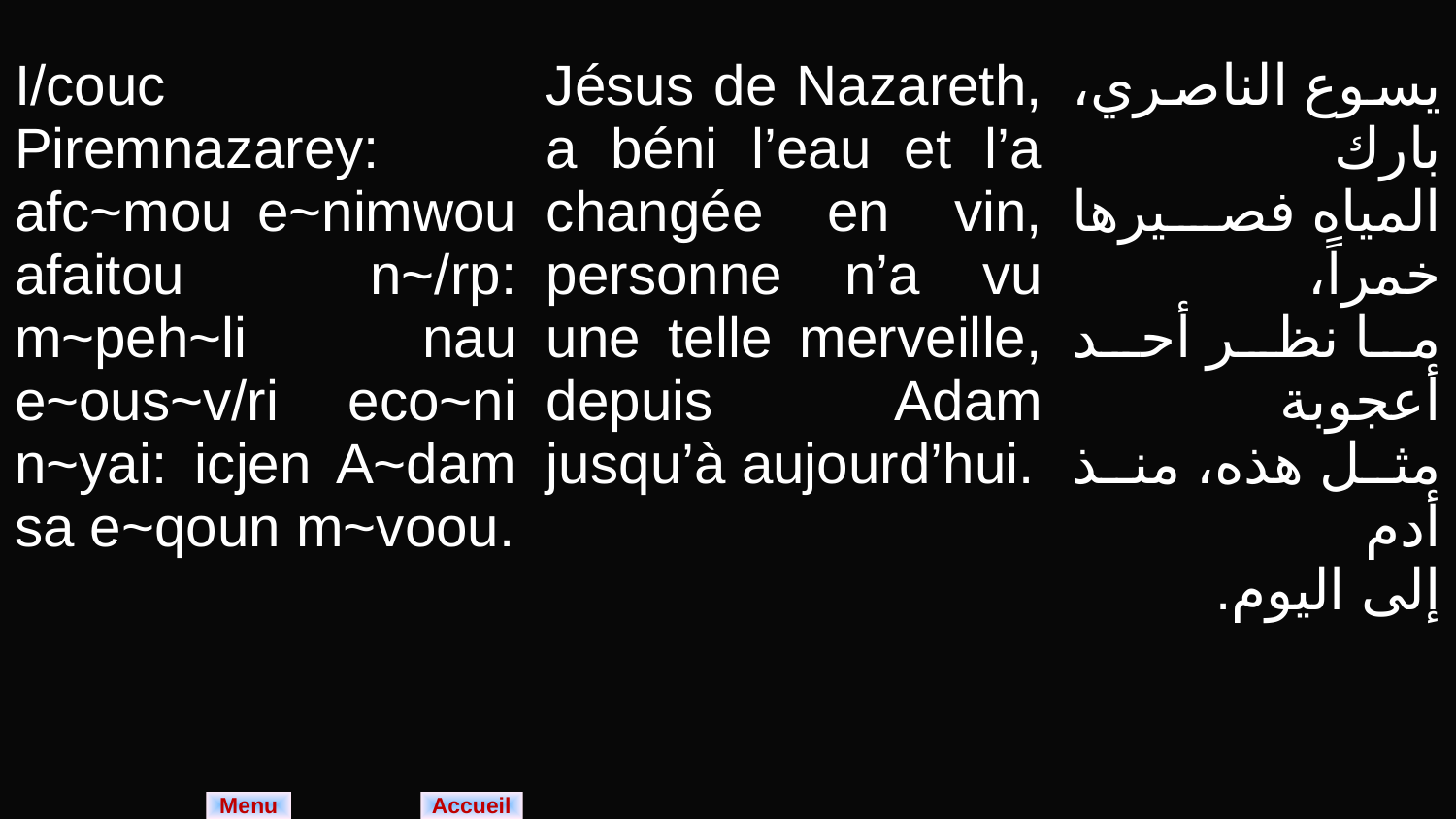

| I/couc Piremnazarey: afc~mou e~nimwou afaitou n~/rp: m~peh~li nau e~ous~v/ri eco~ni n~yai: icjen A~dam sa e~qoun m~voou. | Jésus de Nazareth, a béni l’eau et l’a changée en vin, personne n’a vu une telle merveille, depuis Adam jusqu’à aujourd’hui. | يسوع الناصري، بارك المياه فصيرها خمراً، ما نظر أحد أعجوبة مثل هذه، منذ أدم إلى اليوم. |
| --- | --- | --- |
Menu